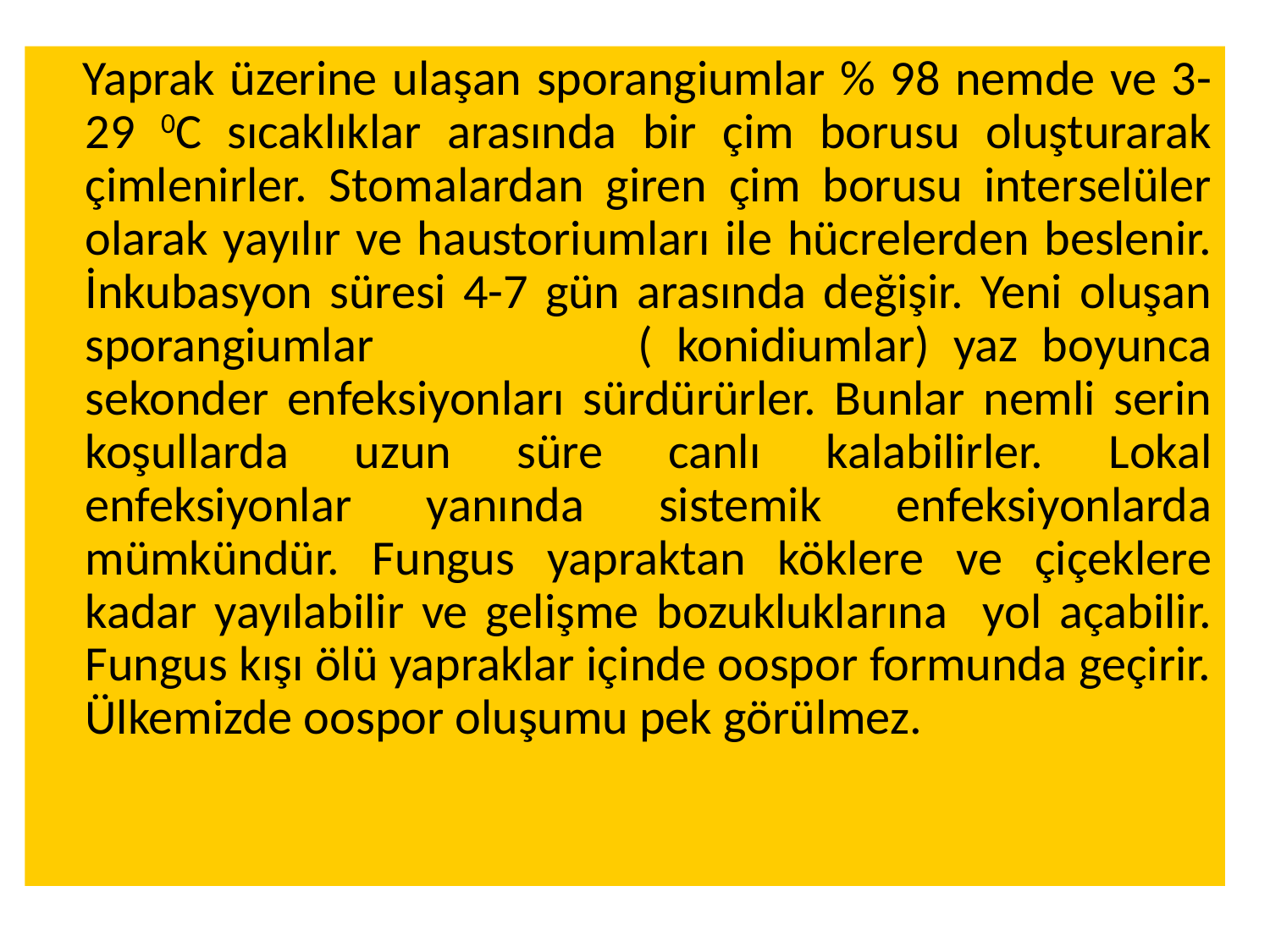

Yaprak üzerine ulaşan sporangiumlar % 98 nemde ve 3-29 0C sıcaklıklar arasında bir çim borusu oluşturarak çimlenirler. Stomalardan giren çim borusu interselüler olarak yayılır ve haustoriumları ile hücrelerden beslenir. İnkubasyon süresi 4-7 gün arasında değişir. Yeni oluşan sporangiumlar           ( konidiumlar) yaz boyunca sekonder enfeksiyonları sürdürürler. Bunlar nemli serin koşullarda uzun süre canlı kalabilirler. Lokal enfeksiyonlar yanında sistemik enfeksiyonlarda mümkündür. Fungus yapraktan köklere ve çiçeklere kadar yayılabilir ve gelişme bozukluklarına  yol açabilir. Fungus kışı ölü yapraklar içinde oospor formunda geçirir. Ülkemizde oospor oluşumu pek görülmez.